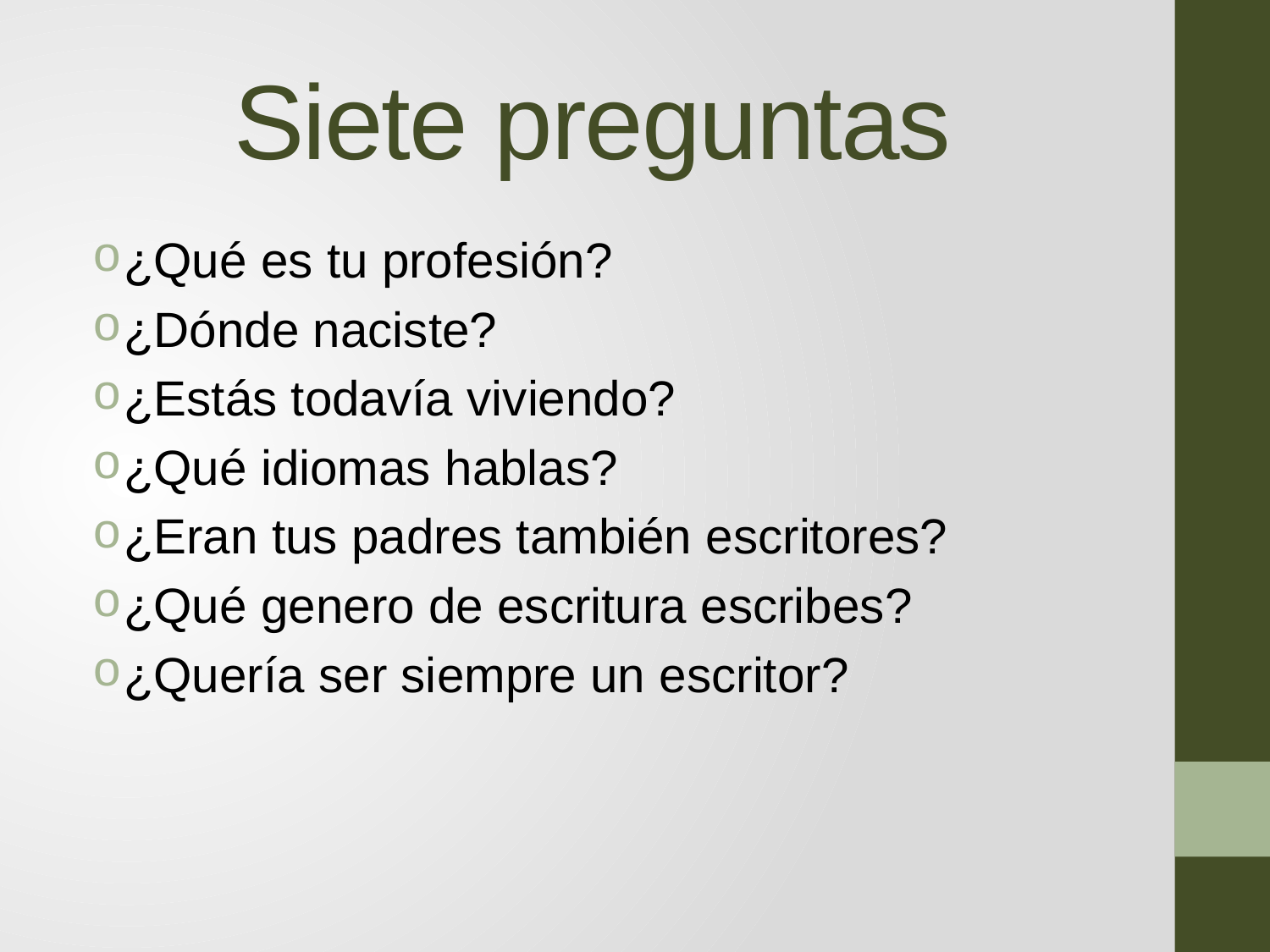

# Siete preguntas
¿Qué es tu profesión?
¿Dónde naciste?
¿Estás todavía viviendo?
¿Qué idiomas hablas?
¿Eran tus padres también escritores?
¿Qué genero de escritura escribes?
¿Quería ser siempre un escritor?